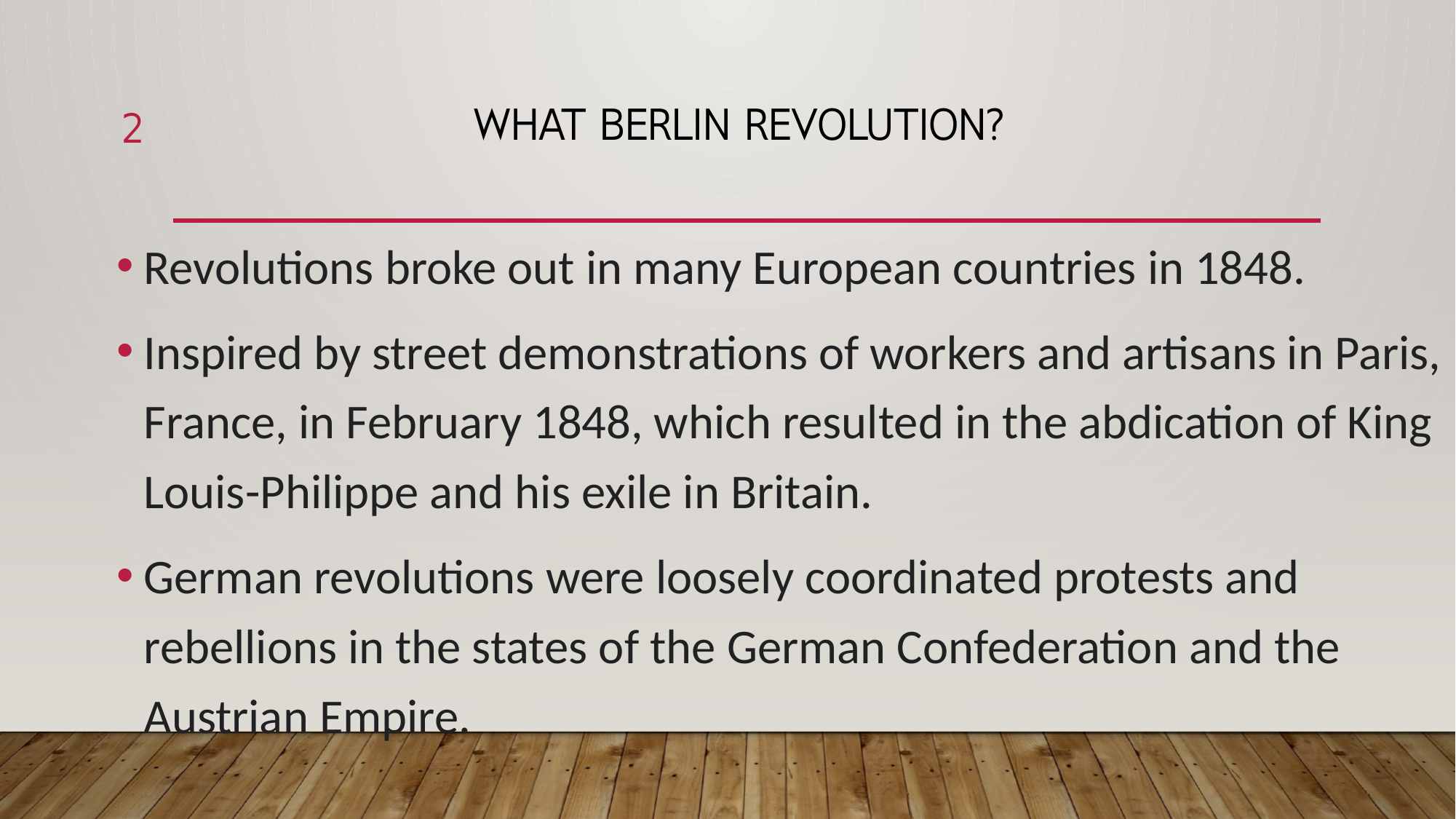

2
# What berlin revolution?
Revolutions broke out in many European countries in 1848.
Inspired by street demonstrations of workers and artisans in Paris, France, in February 1848, which resulted in the abdication of King Louis-Philippe and his exile in Britain.
German revolutions were loosely coordinated protests and rebellions in the states of the German Confederation and the Austrian Empire.